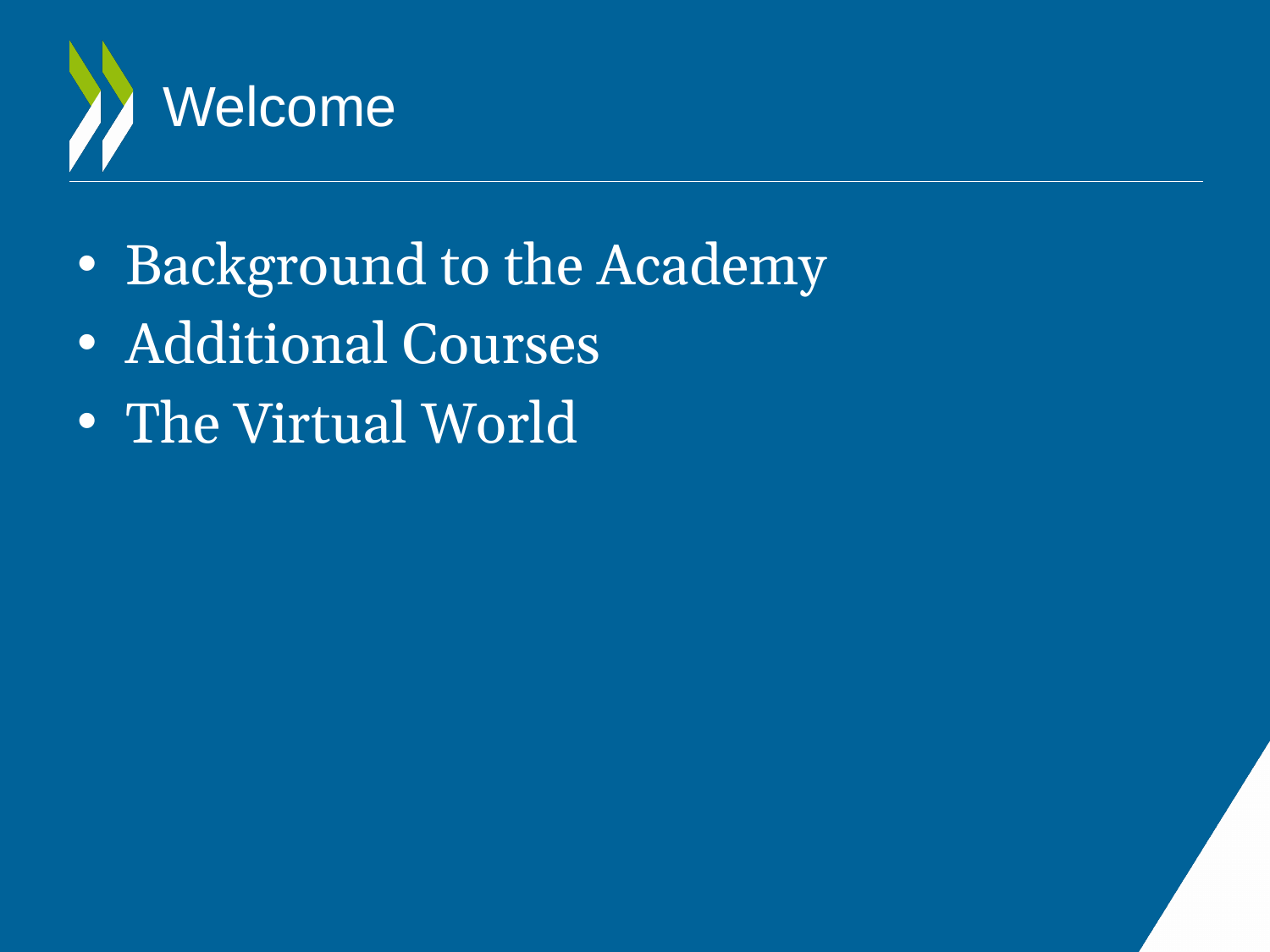

# Welcome
Background to the Academy
Additional Courses
The Virtual World